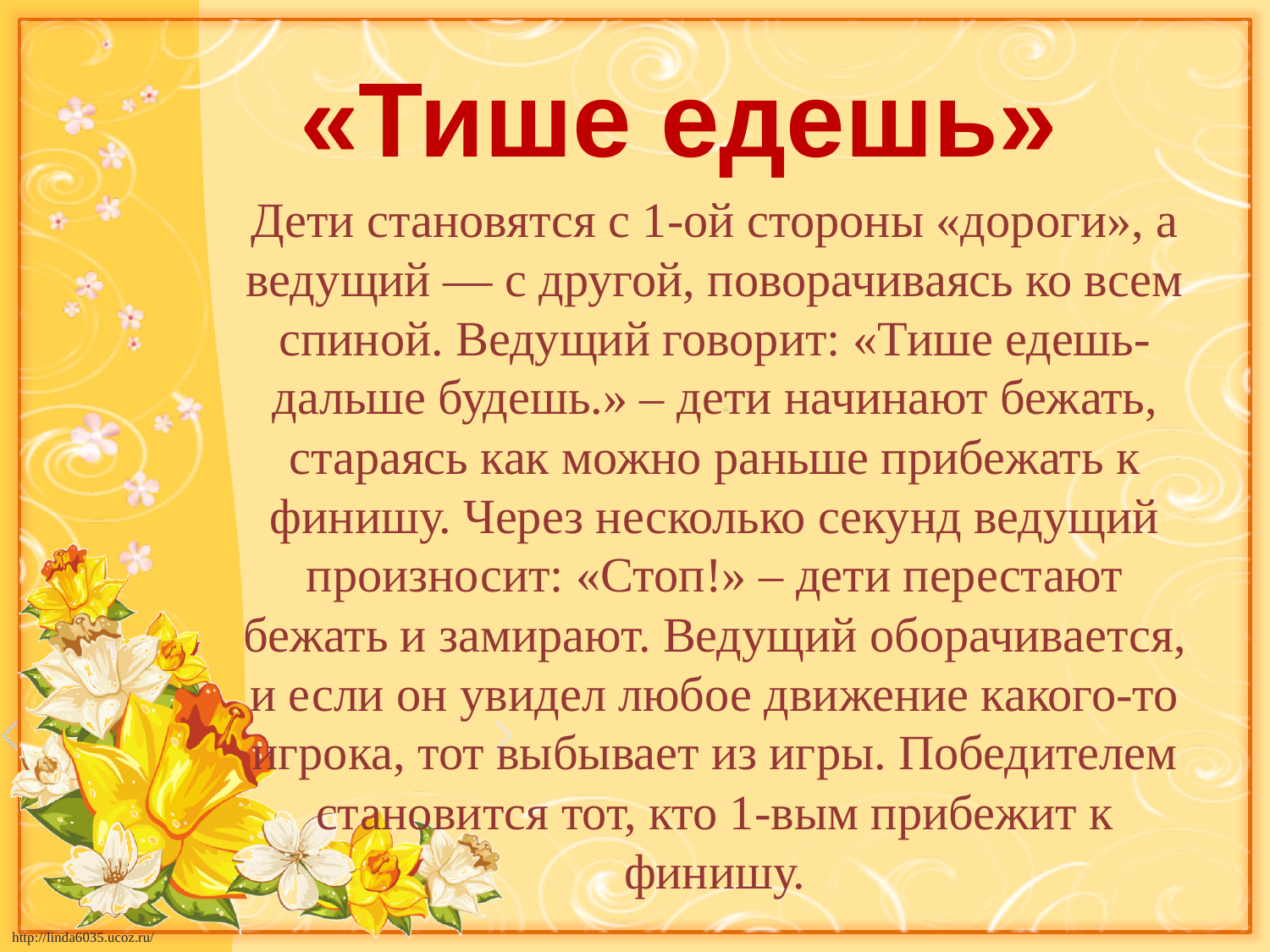

«Тише едешь»
Дети становятся с 1-ой стороны «дороги», а ведущий — с другой, поворачиваясь ко всем спиной. Ведущий говорит: «Тише едешь-дальше будешь.» – дети начинают бежать, стараясь как можно раньше прибежать к финишу. Через несколько секунд ведущий произносит: «Стоп!» – дети перестают бежать и замирают. Ведущий оборачивается, и если он увидел любое движение какого-то игрока, тот выбывает из игры. Победителем становится тот, кто 1-вым прибежит к финишу.